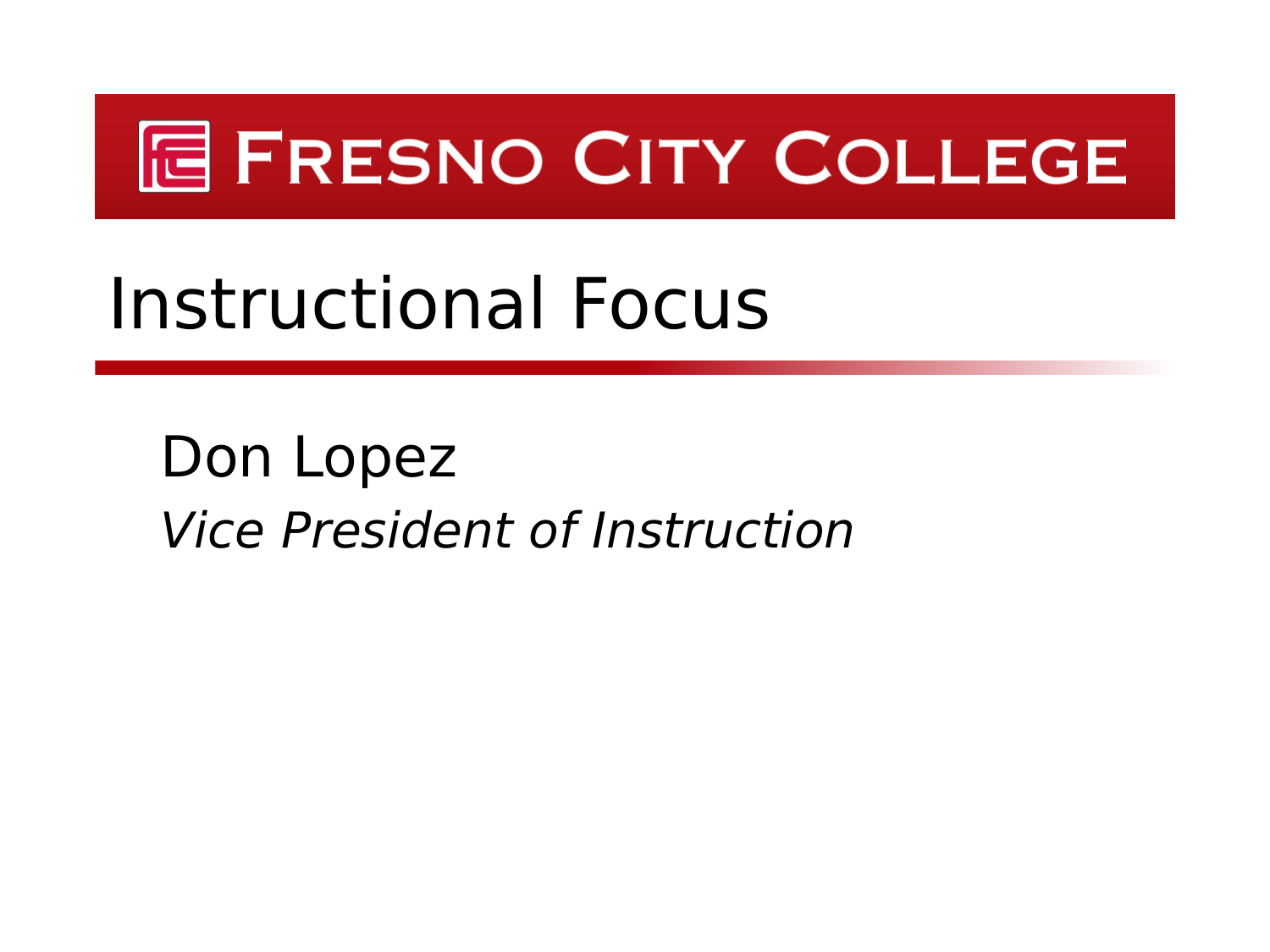

# Instructional Focus
Don Lopez
Vice President of Instruction